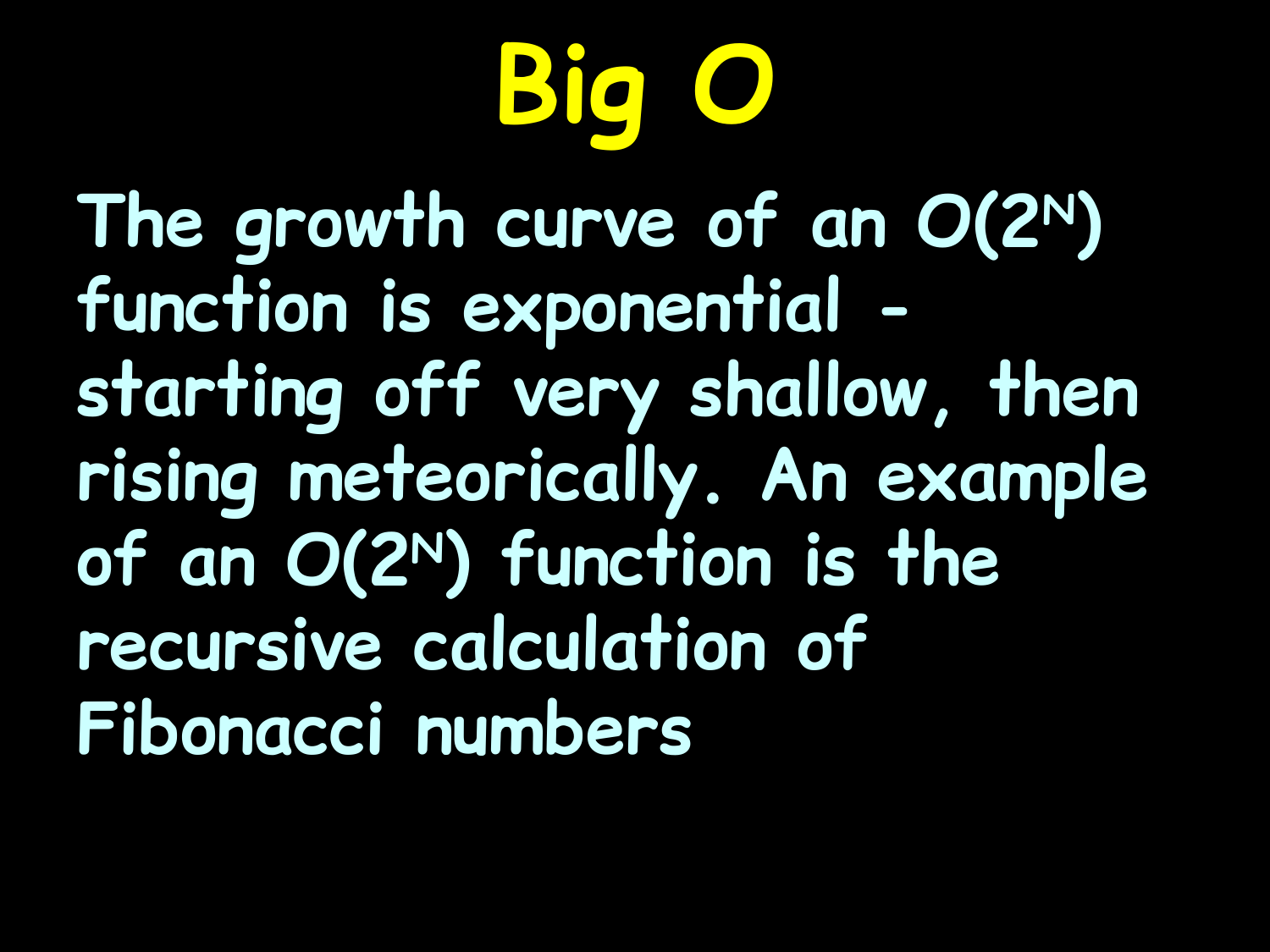

# Big O
The growth curve of an O(2N) function is exponential - starting off very shallow, then rising meteorically. An example of an O(2N) function is the recursive calculation of Fibonacci numbers